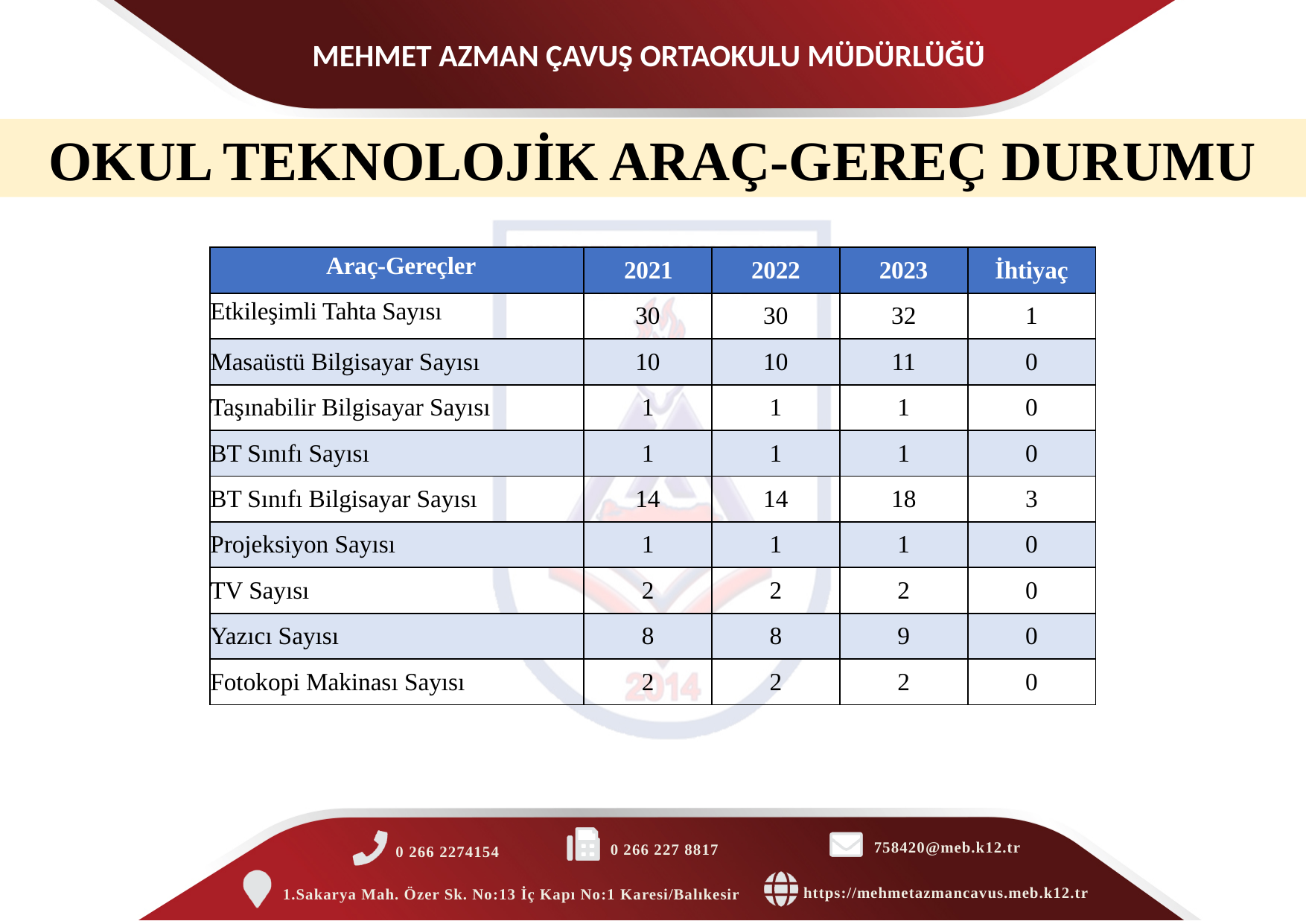

OKUL TEKNOLOJİK ARAÇ-GEREÇ DURUMU
| Araç-Gereçler | 2021 | 2022 | 2023 | İhtiyaç |
| --- | --- | --- | --- | --- |
| Etkileşimli Tahta Sayısı | 30 | 30 | 32 | 1 |
| Masaüstü Bilgisayar Sayısı | 10 | 10 | 11 | 0 |
| Taşınabilir Bilgisayar Sayısı | 1 | 1 | 1 | 0 |
| BT Sınıfı Sayısı | 1 | 1 | 1 | 0 |
| BT Sınıfı Bilgisayar Sayısı | 14 | 14 | 18 | 3 |
| Projeksiyon Sayısı | 1 | 1 | 1 | 0 |
| TV Sayısı | 2 | 2 | 2 | 0 |
| Yazıcı Sayısı | 8 | 8 | 9 | 0 |
| Fotokopi Makinası Sayısı | 2 | 2 | 2 | 0 |